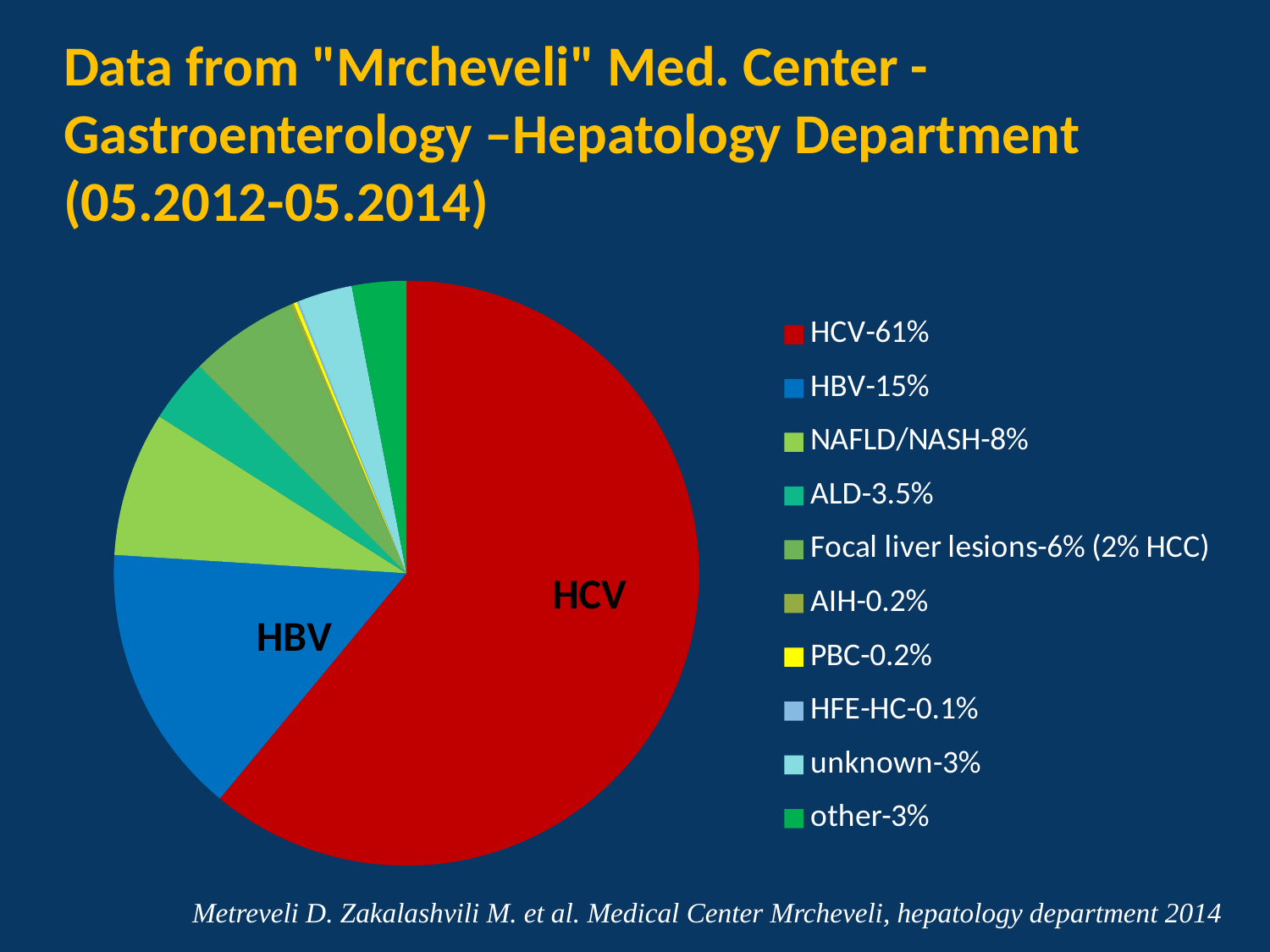

# Data from "Mrcheveli" Med. Center - Gastroenterology –Hepatology Department (05.2012-05.2014)

### Chart

| Category | Total 1413 patients |
|---|---|
| HCV-61% | 0.6100000000000007 |
| HBV-15% | 0.15000000000000024 |
| NAFLD/NASH-8% | 0.08000000000000004 |
| ALD-3.5% | 0.03500000000000001 |
| Focal liver lesions-6% (2% HCC) | 0.06000000000000003 |
| AIH-0.2% | 0.002000000000000004 |
| PBC-0.2% | 0.002000000000000004 |
| HFE-HC-0.1% | 0.0010000000000000022 |
| unknown-3% | 0.030000000000000002 |
| other-3% | 0.030000000000000002 |
HCV
Metreveli D. Zakalashvili M. et al. Medical Center Mrcheveli, hepatology department 2014